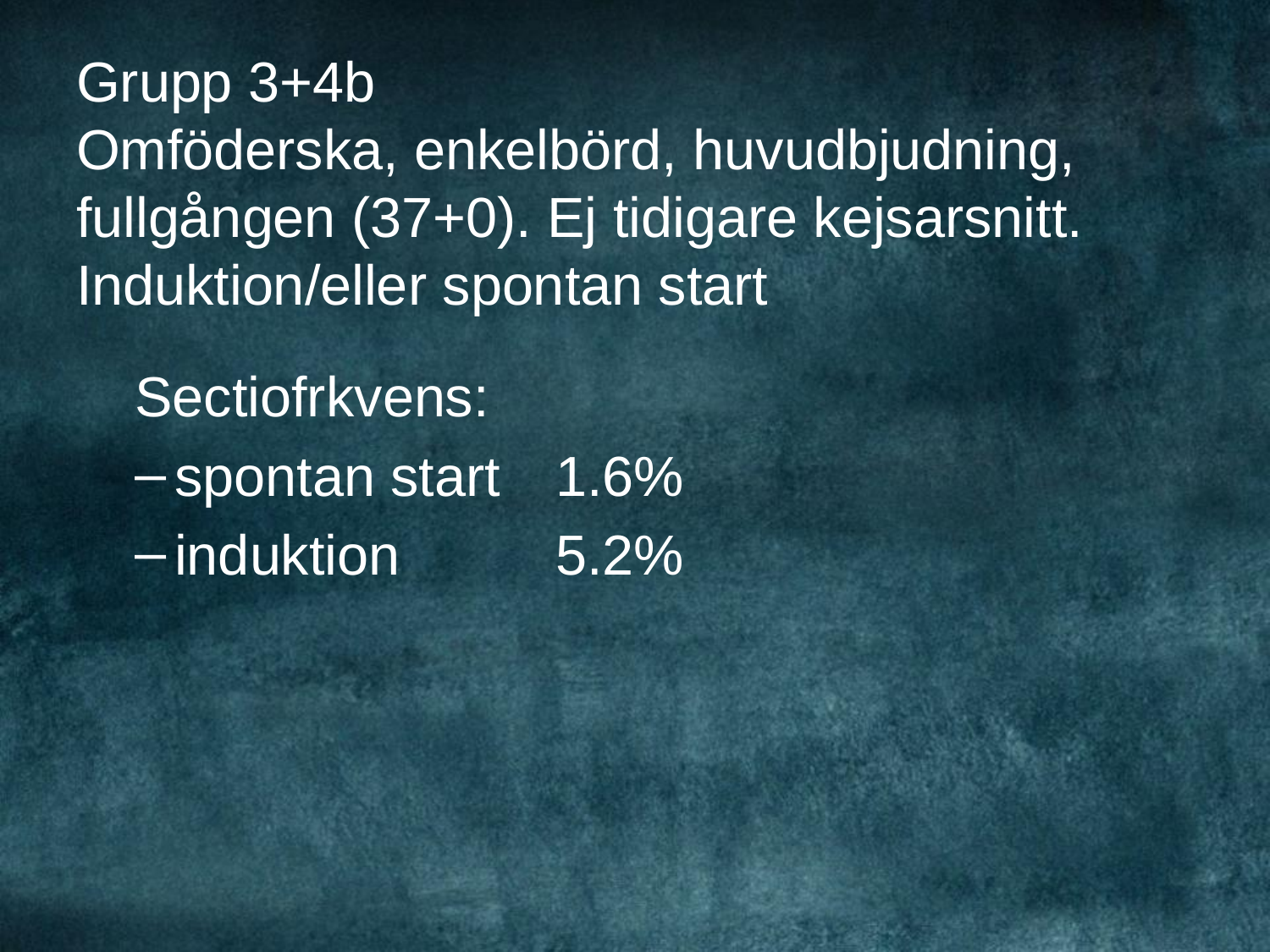

# Grupp 3+4b Omföderska, enkelbörd, huvudbjudning, fullgången (37+0). Ej tidigare kejsarsnitt. Induktion/eller spontan start
Sectiofrkvens:
spontan start  	1.6%
induktion 		5.2%